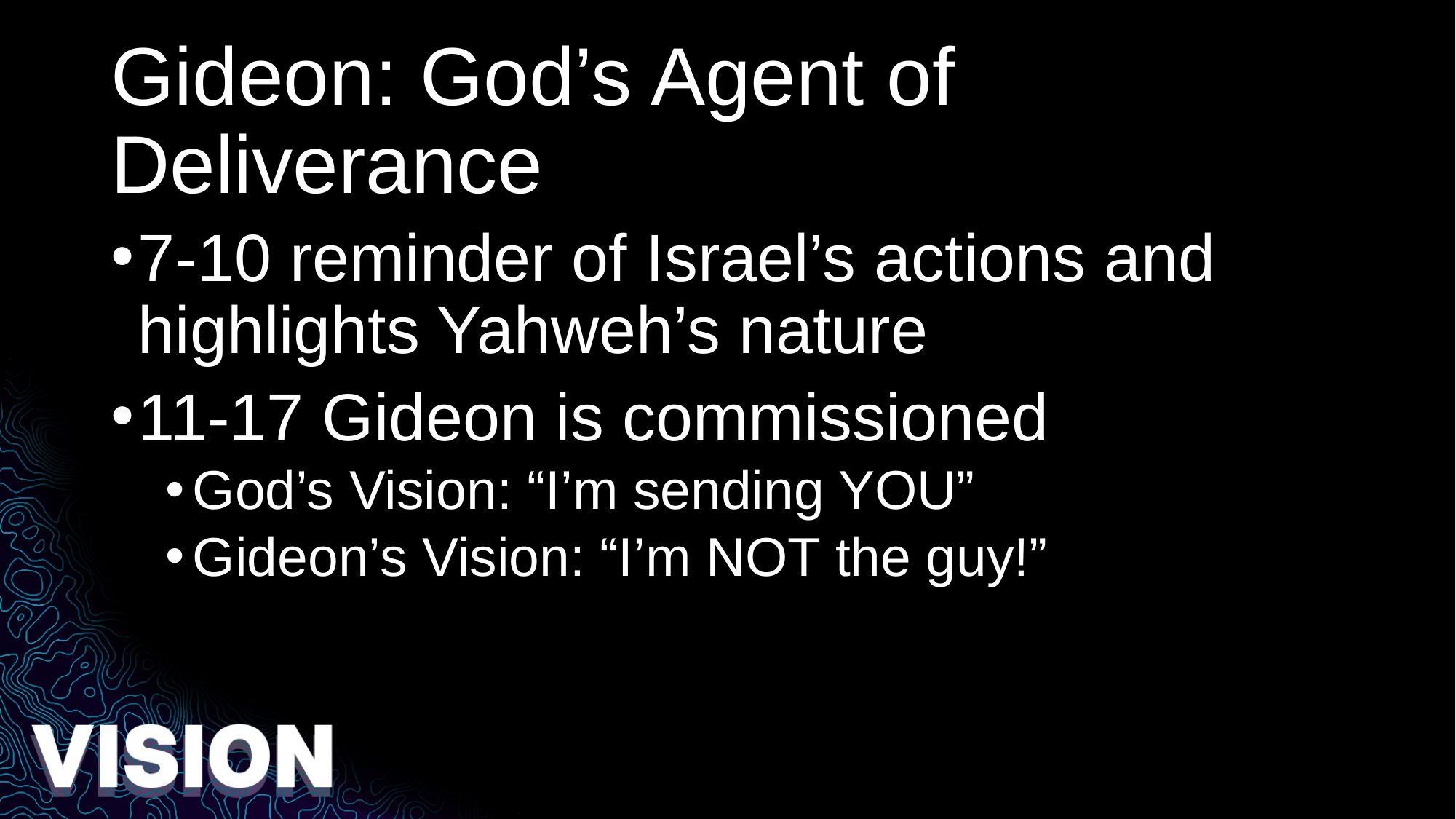

# Gideon: God’s Agent of Deliverance
7-10 reminder of Israel’s actions and highlights Yahweh’s nature
11-17 Gideon is commissioned
God’s Vision: “I’m sending YOU”
Gideon’s Vision: “I’m NOT the guy!”